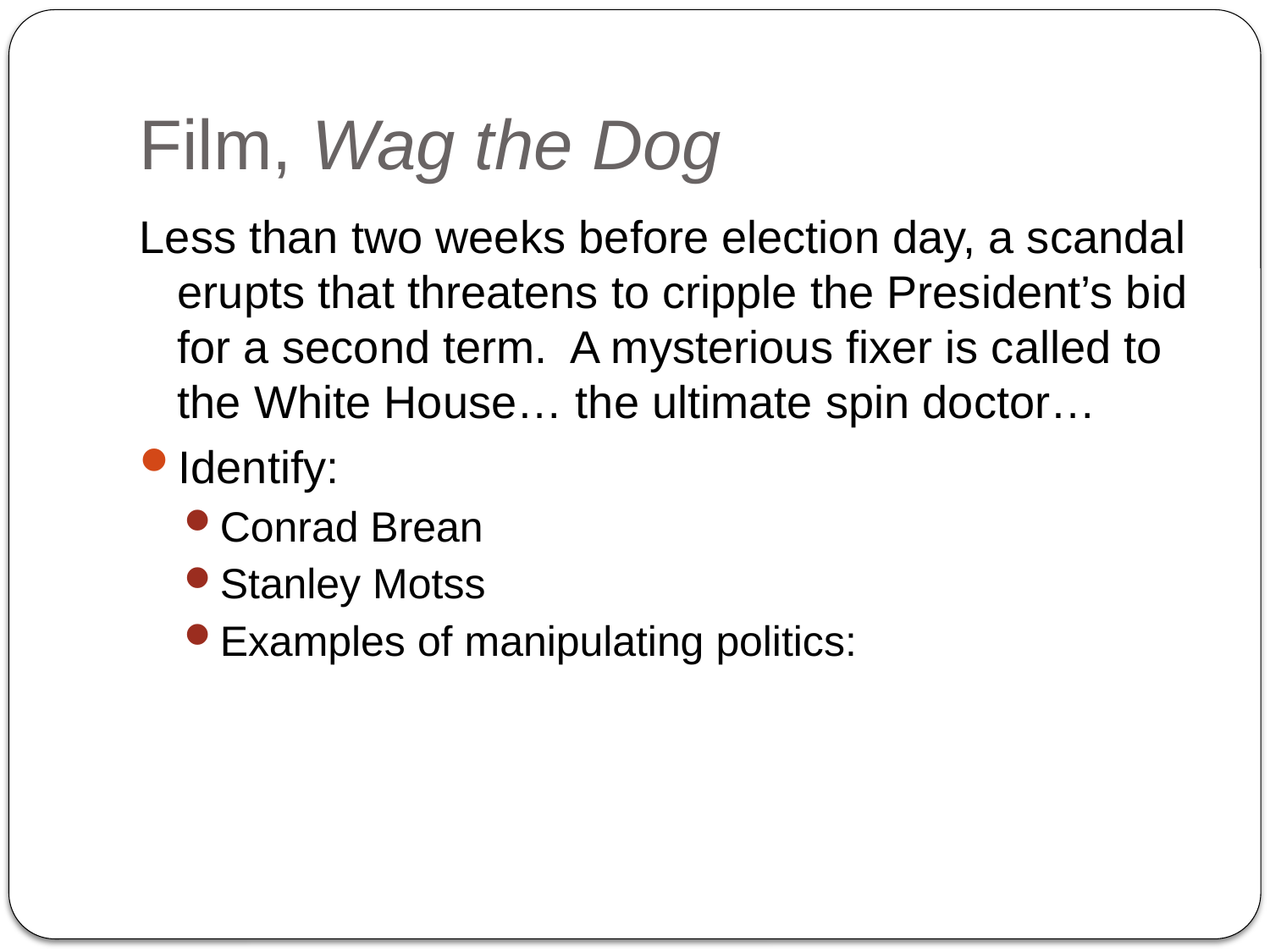

# Film, Wag the Dog
Less than two weeks before election day, a scandal erupts that threatens to cripple the President’s bid for a second term.  A mysterious fixer is called to the White House… the ultimate spin doctor…
Identify:
Conrad Brean
Stanley Motss
Examples of manipulating politics: